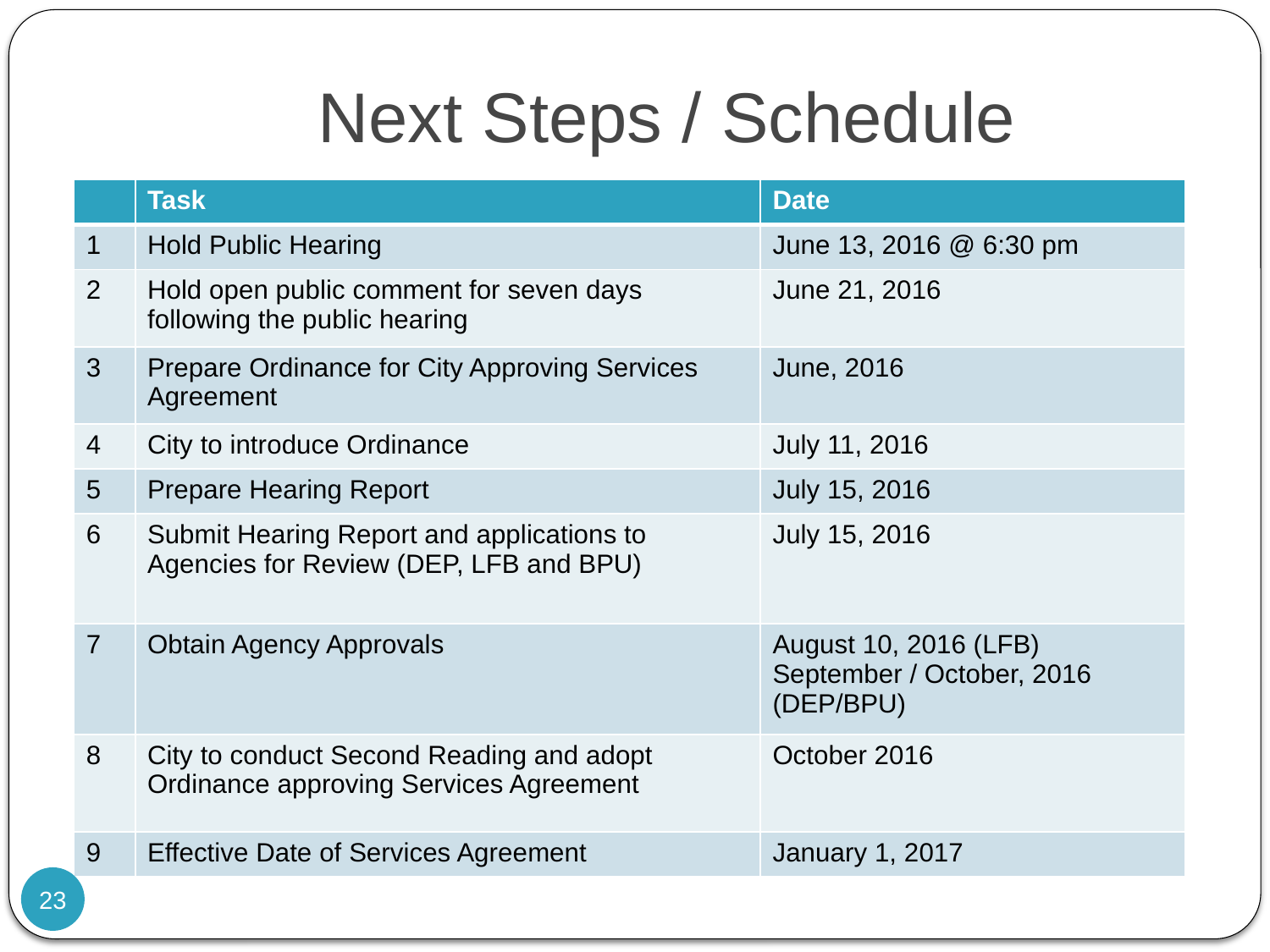

# Next Steps / Schedule
|  | Task | Date |
| --- | --- | --- |
| 1 | Hold Public Hearing | June 13, 2016 @ 6:30 pm |
| 2 | Hold open public comment for seven days following the public hearing | June 21, 2016 |
| 3 | Prepare Ordinance for City Approving Services Agreement | June, 2016 |
| 4 | City to introduce Ordinance | July 11, 2016 |
| 5 | Prepare Hearing Report | July 15, 2016 |
| 6 | Submit Hearing Report and applications to Agencies for Review (DEP, LFB and BPU) | July 15, 2016 |
| 7 | Obtain Agency Approvals | August 10, 2016 (LFB) September / October, 2016 (DEP/BPU) |
| 8 | City to conduct Second Reading and adopt Ordinance approving Services Agreement | October 2016 |
| 9 | Effective Date of Services Agreement | January 1, 2017 |
23